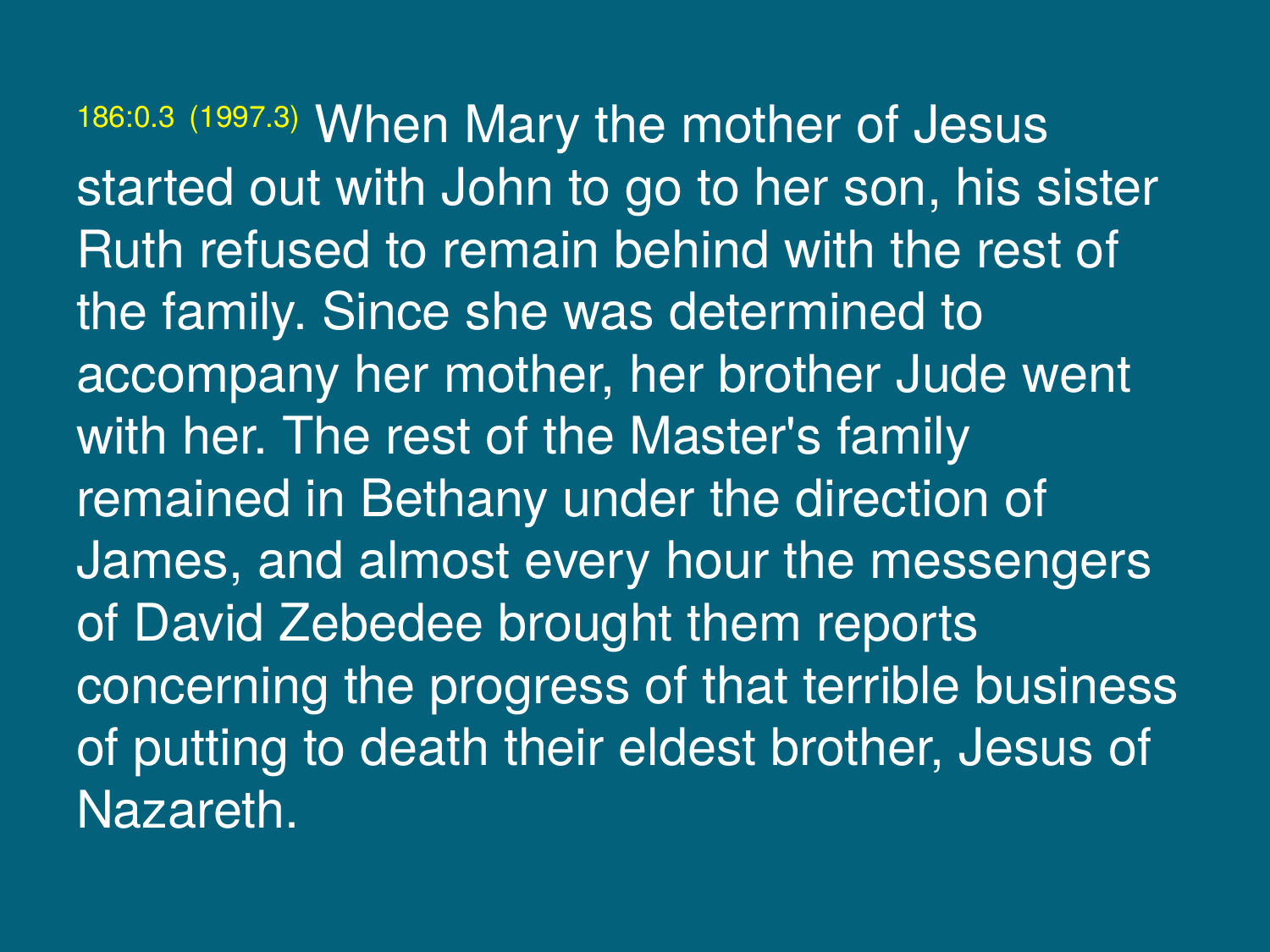

186:0.3 (1997.3) When Mary the mother of Jesus started out with John to go to her son, his sister Ruth refused to remain behind with the rest of the family. Since she was determined to accompany her mother, her brother Jude went with her. The rest of the Master's family remained in Bethany under the direction of James, and almost every hour the messengers of David Zebedee brought them reports concerning the progress of that terrible business of putting to death their eldest brother, Jesus of Nazareth.